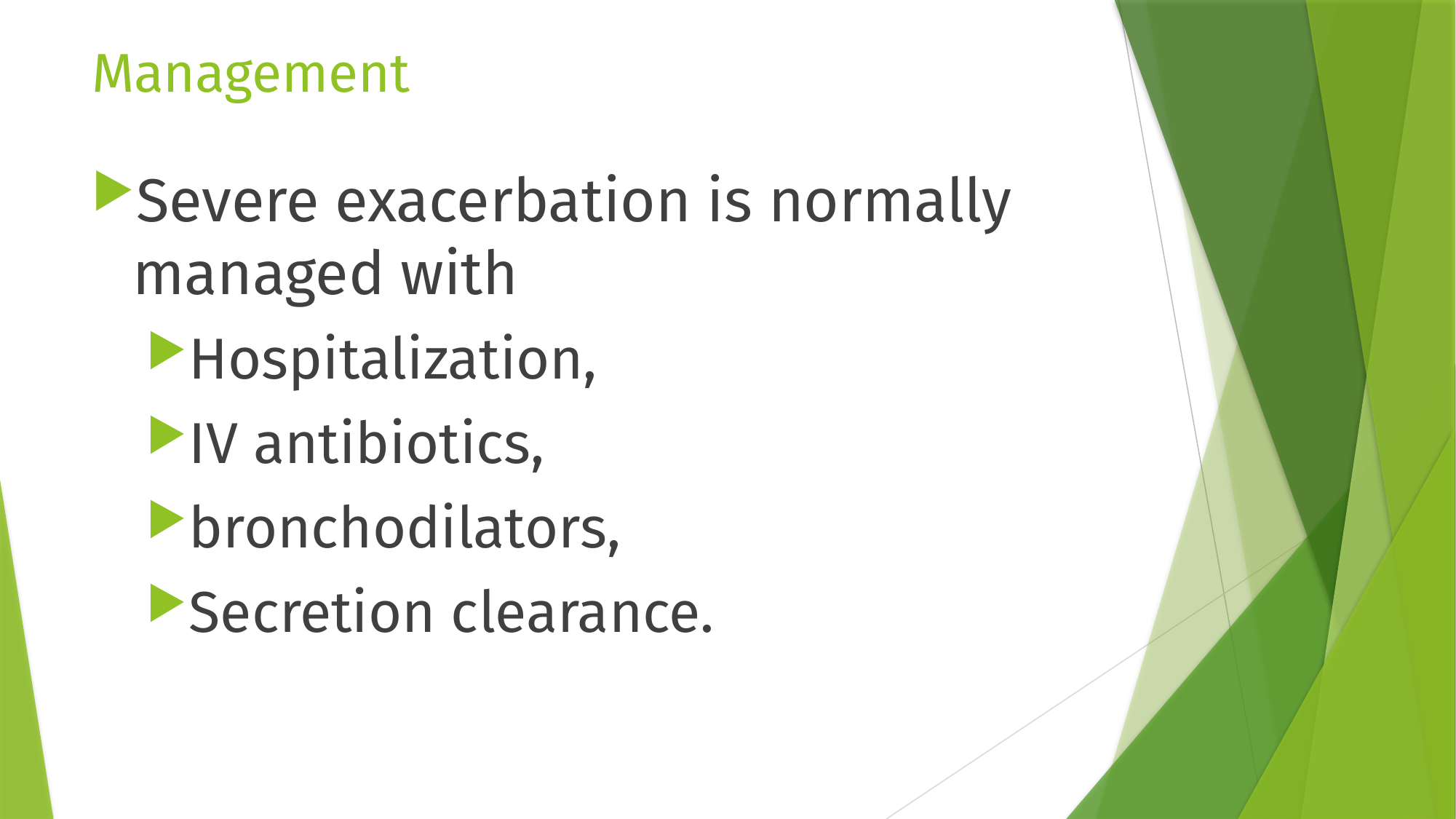

# Management
Severe exacerbation is normally managed with
Hospitalization,
IV antibiotics,
bronchodilators,
Secretion clearance.